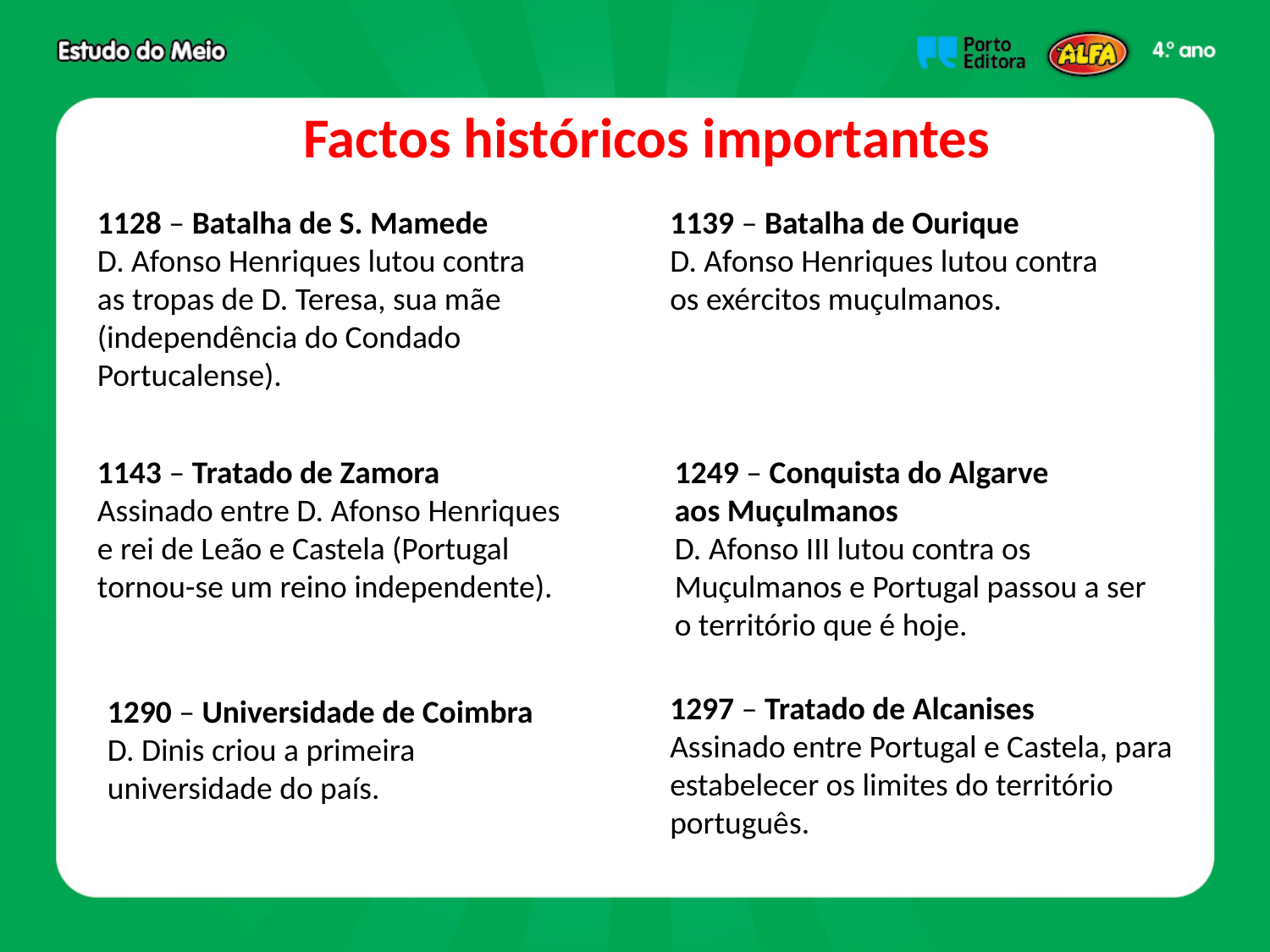

Factos históricos importantes
1128 – Batalha de S. Mamede
D. Afonso Henriques lutou contra as tropas de D. Teresa, sua mãe (independência do Condado Portucalense).
1139 – Batalha de Ourique
D. Afonso Henriques lutou contra os exércitos muçulmanos.
1249 – Conquista do Algarve
aos Muçulmanos
D. Afonso III lutou contra os Muçulmanos e Portugal passou a ser o território que é hoje.
1143 – Tratado de Zamora
Assinado entre D. Afonso Henriques e rei de Leão e Castela (Portugal tornou-se um reino independente).
1297 – Tratado de Alcanises
Assinado entre Portugal e Castela, para estabelecer os limites do território português.
1290 – Universidade de Coimbra
D. Dinis criou a primeira universidade do país.